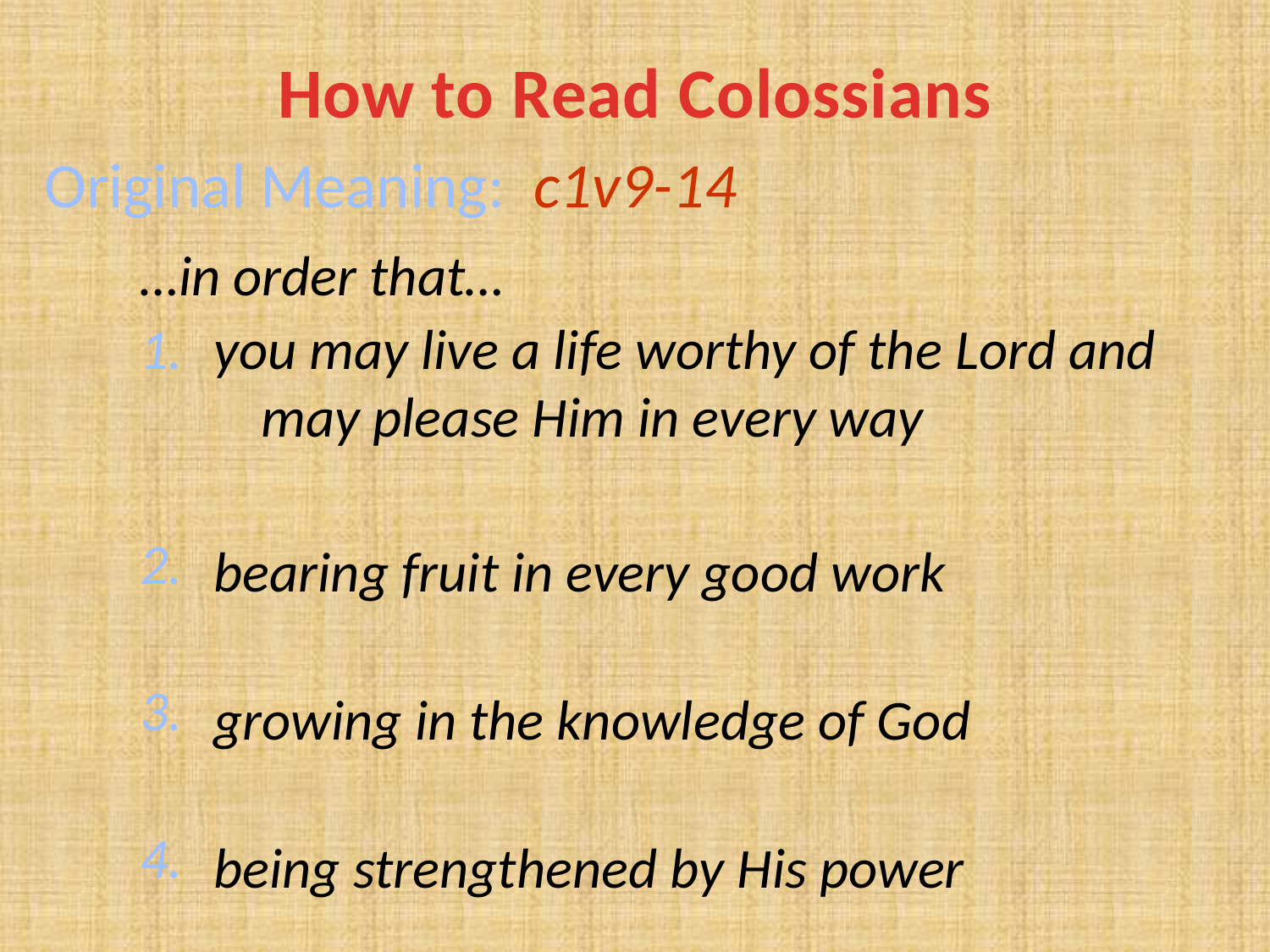

# How to Read Colossians
Original Meaning:  c1v9-14
…in order that…
1.
2.
3.
4.
you may live a life worthy of the Lord and may please Him in every way
bearing fruit in every good work
growing in the knowledge of God
being strengthened by His power